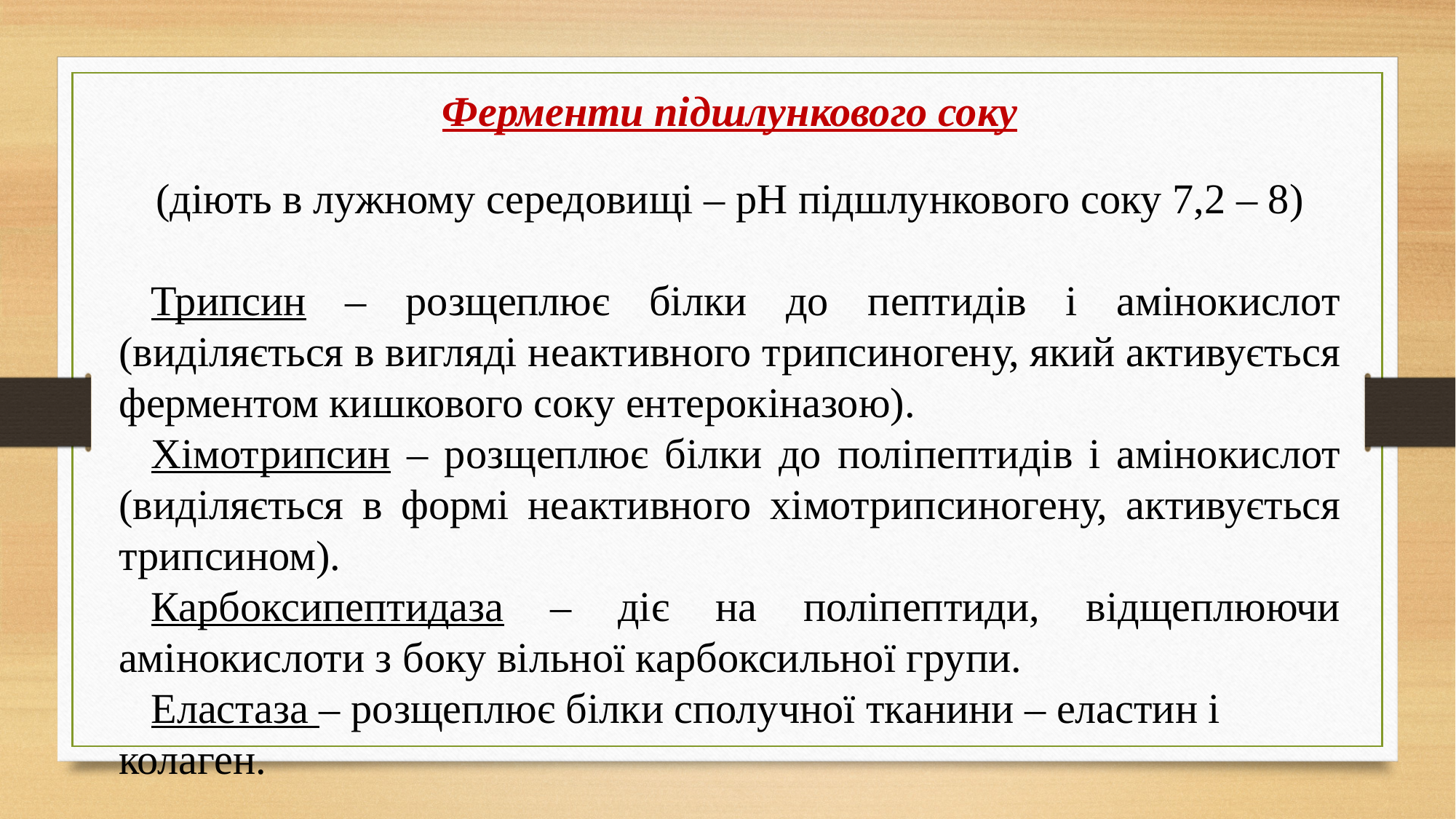

Ферменти підшлункового соку

(діють в лужному середовищі – рН підшлункового соку 7,2 – 8)

Трипсин – розщеплює білки до пептидів і амінокислот (виділяється в вигляді неактивного трипсиногену, який активується ферментом кишкового соку ентерокіназою).
Хімотрипсин – розщеплює білки до поліпептидів і амінокислот (виділяється в формі неактивного хімотрипсиногену, активується трипсином).
Карбоксипептидаза – діє на поліпептиди, відщеплюючи амінокислоти з боку вільної карбоксильної групи.
Еластаза – розщеплює білки сполучної тканини – еластин і колаген.